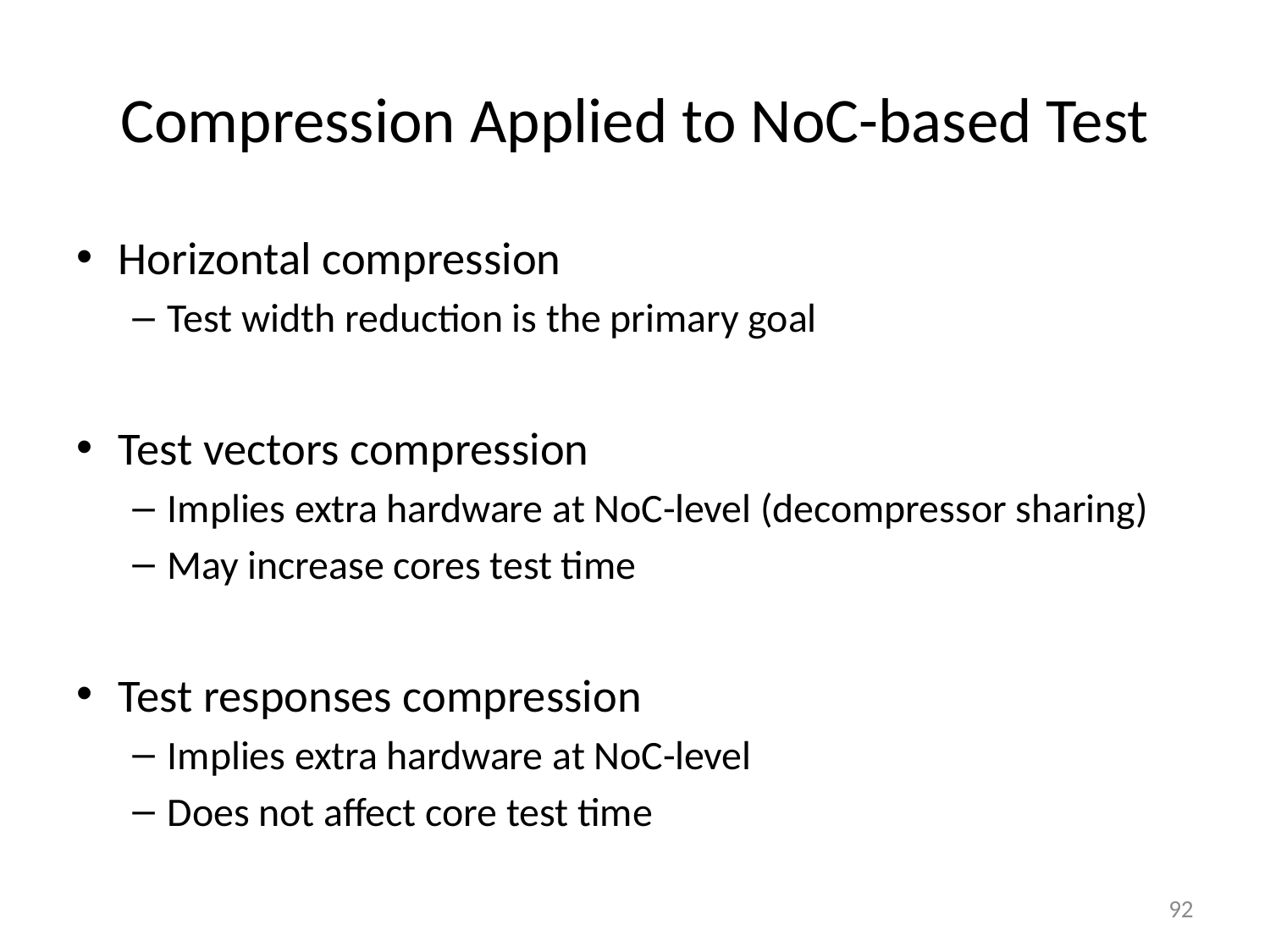

# Compression Applied to NoC-based Test
Horizontal compression
Test width reduction is the primary goal

Test vectors compression
Implies extra hardware at NoC-level (decompressor sharing)
May increase cores test time

Test responses compression
Implies extra hardware at NoC-level
Does not affect core test time
92